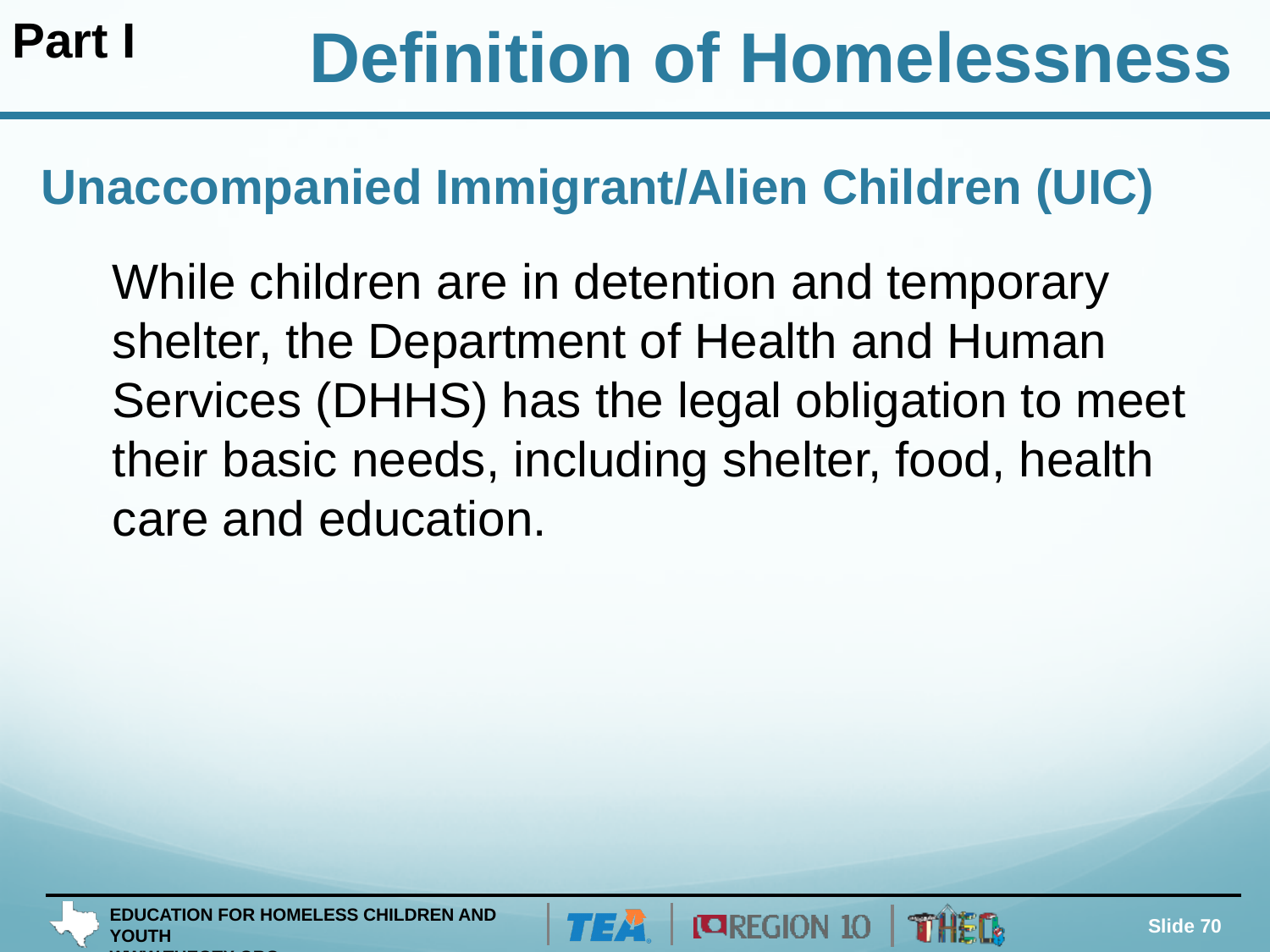

Part I
Definition of Homelessness
# Unaccompanied Immigrant/Alien Children (UIC)
While children are in detention and temporary shelter, the Department of Health and Human Services (DHHS) has the legal obligation to meet their basic needs, including shelter, food, health care and education.

Slide 70